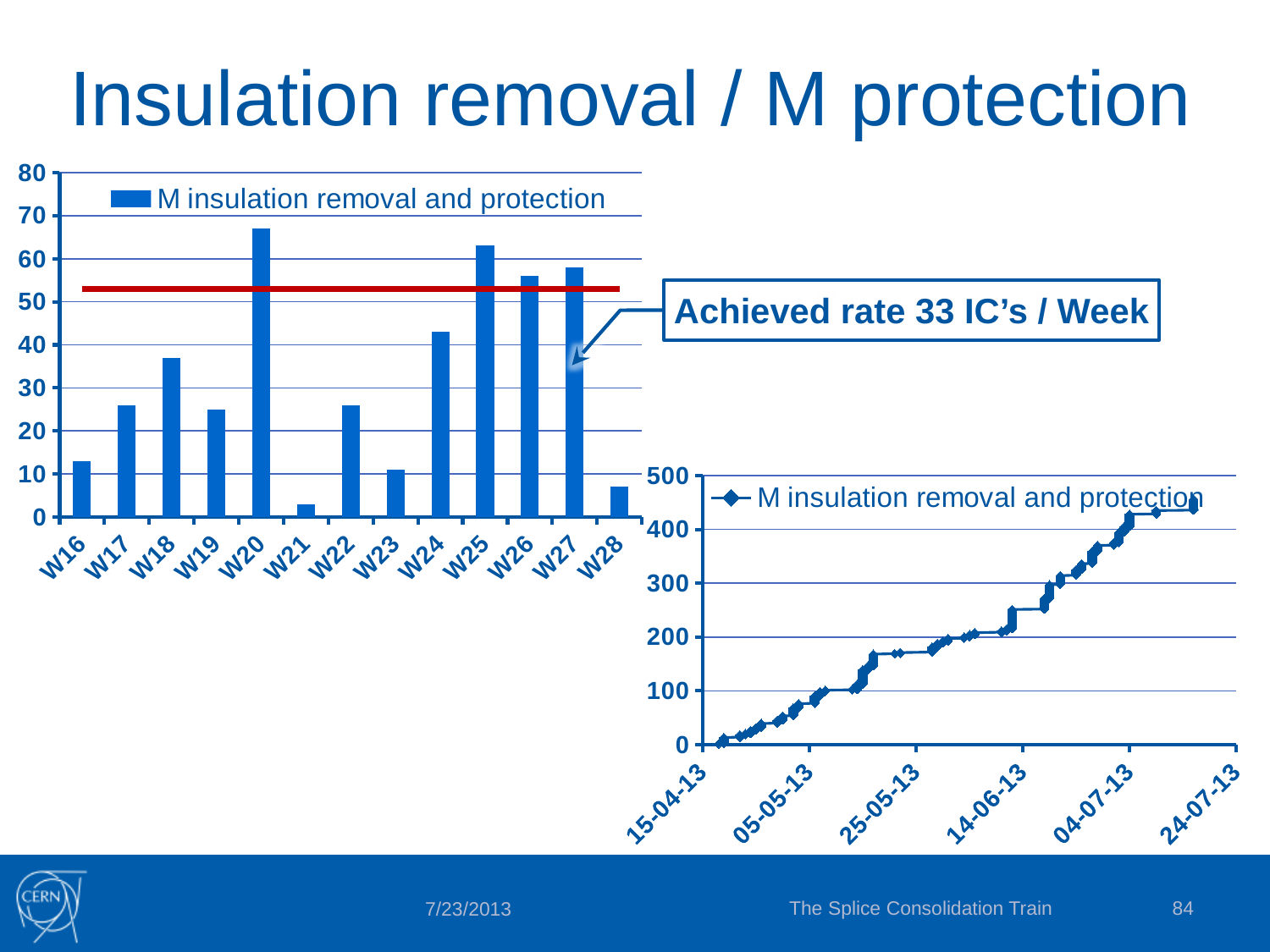

# Insulation removal / M protection

### Chart

| Category | M insulation removal and protection |  |
|---|---|---|
| W16 | 13.0 | 53.0 |
| W17 | 26.0 | 53.0 |
| W18 | 37.0 | 53.0 |
| W19 | 25.0 | 53.0 |
| W20 | 67.0 | 53.0 |
| W21 | 3.0 | 53.0 |
| W22 | 26.0 | 53.0 |
| W23 | 11.0 | 53.0 |
| W24 | 43.0 | 53.0 |
| W25 | 63.0 | 53.0 |
| W26 | 56.0 | 53.0 |
| W27 | 58.0 | 53.0 |
| W28 | 7.0 | 53.0 |
Achieved rate 33 IC’s / Week

### Chart

| Category | M insulation removal and protection |
|---|---|
The Splice Consolidation Train
84
7/23/2013